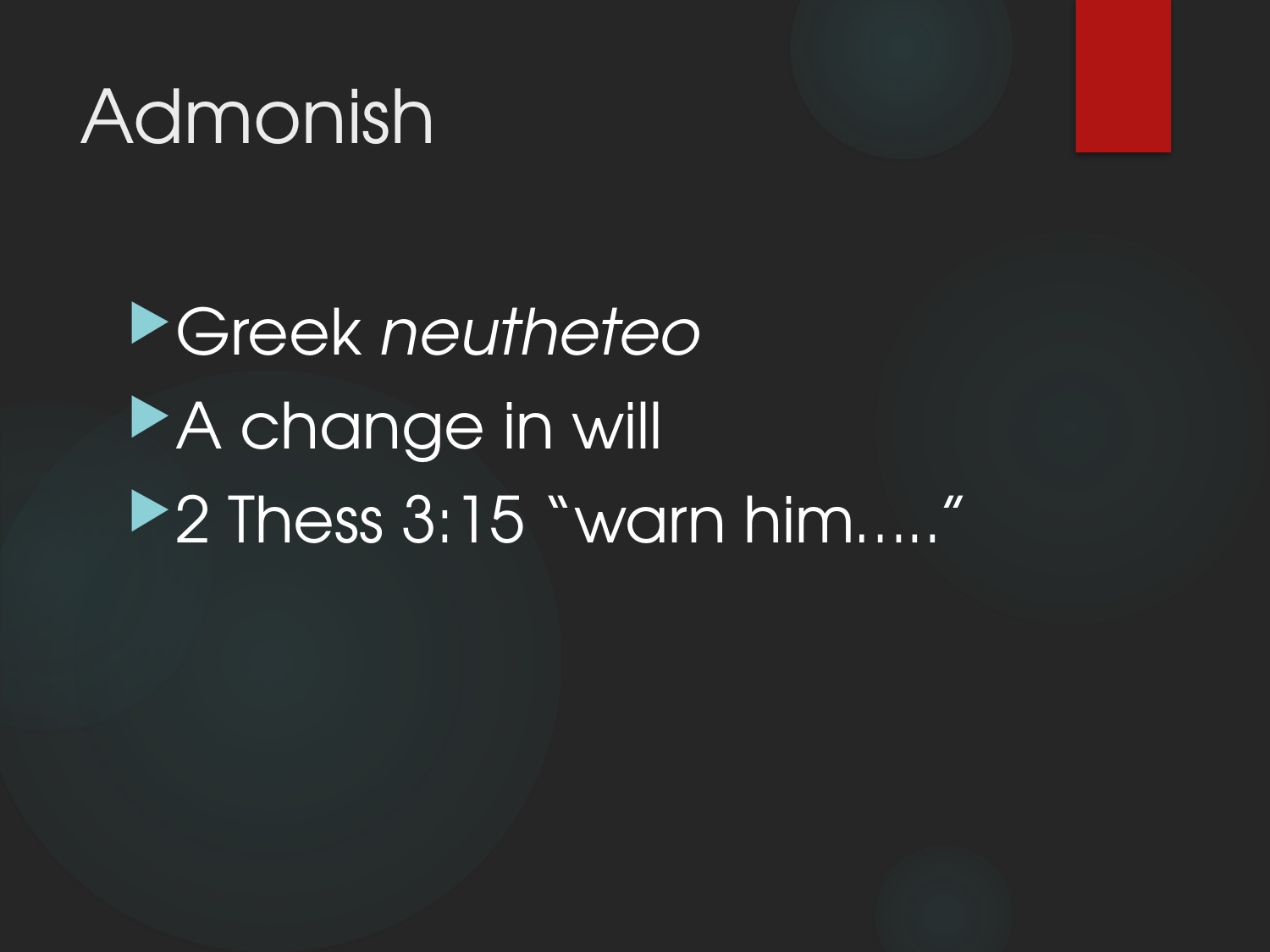

# Admonish
Greek neutheteo
A change in will
2 Thess 3:15 “warn him…..”